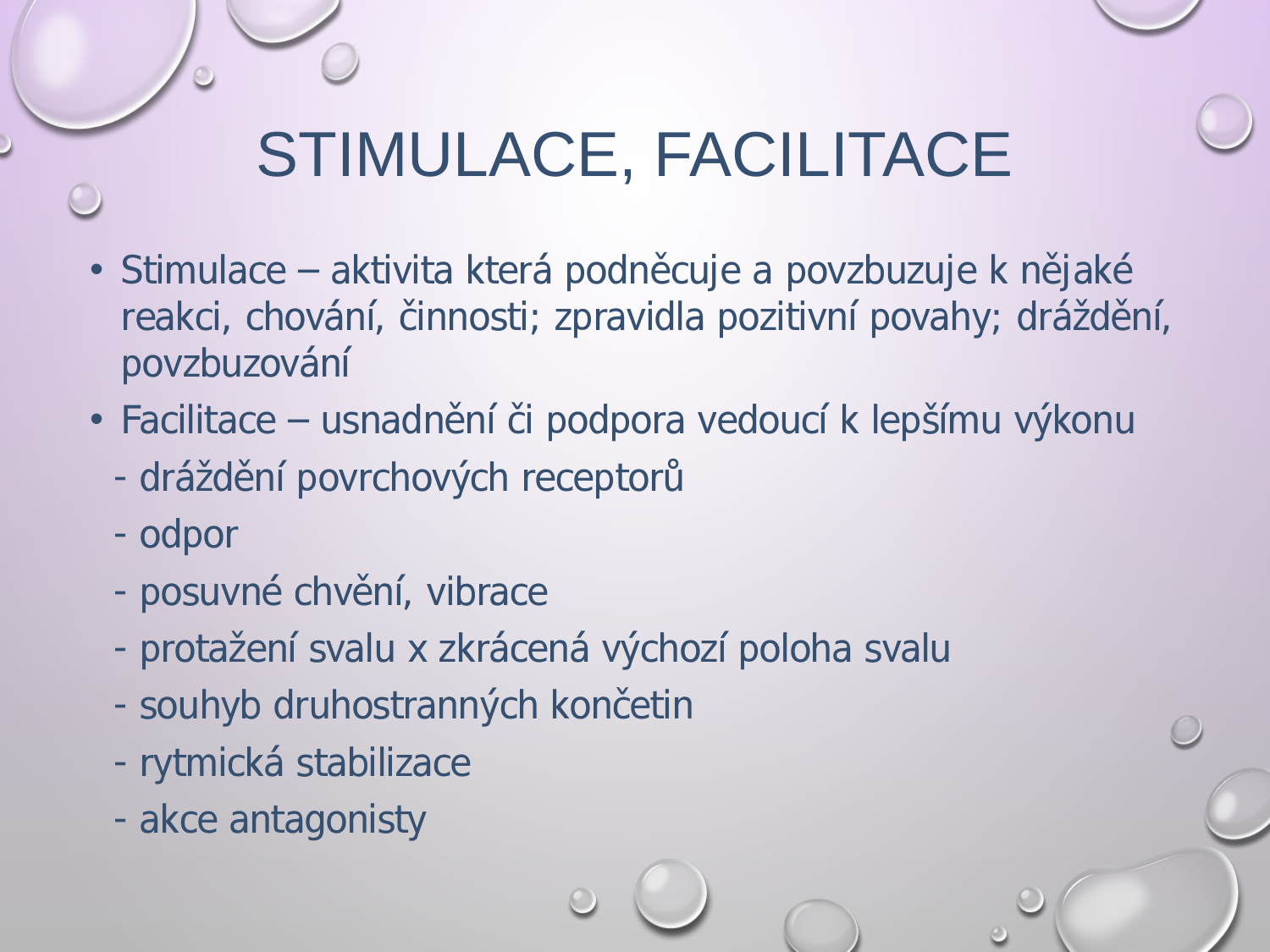

# Stimulace, facilitace
Stimulace – aktivita která podněcuje a povzbuzuje k nějaké reakci, chování, činnosti; zpravidla pozitivní povahy; dráždění, povzbuzování
Facilitace – usnadnění či podpora vedoucí k lepšímu výkonu
  - dráždění povrchových receptorů
  - odpor
  - posuvné chvění, vibrace
  - protažení svalu x zkrácená výchozí poloha svalu
  - souhyb druhostranných končetin
  - rytmická stabilizace
  - akce antagonisty